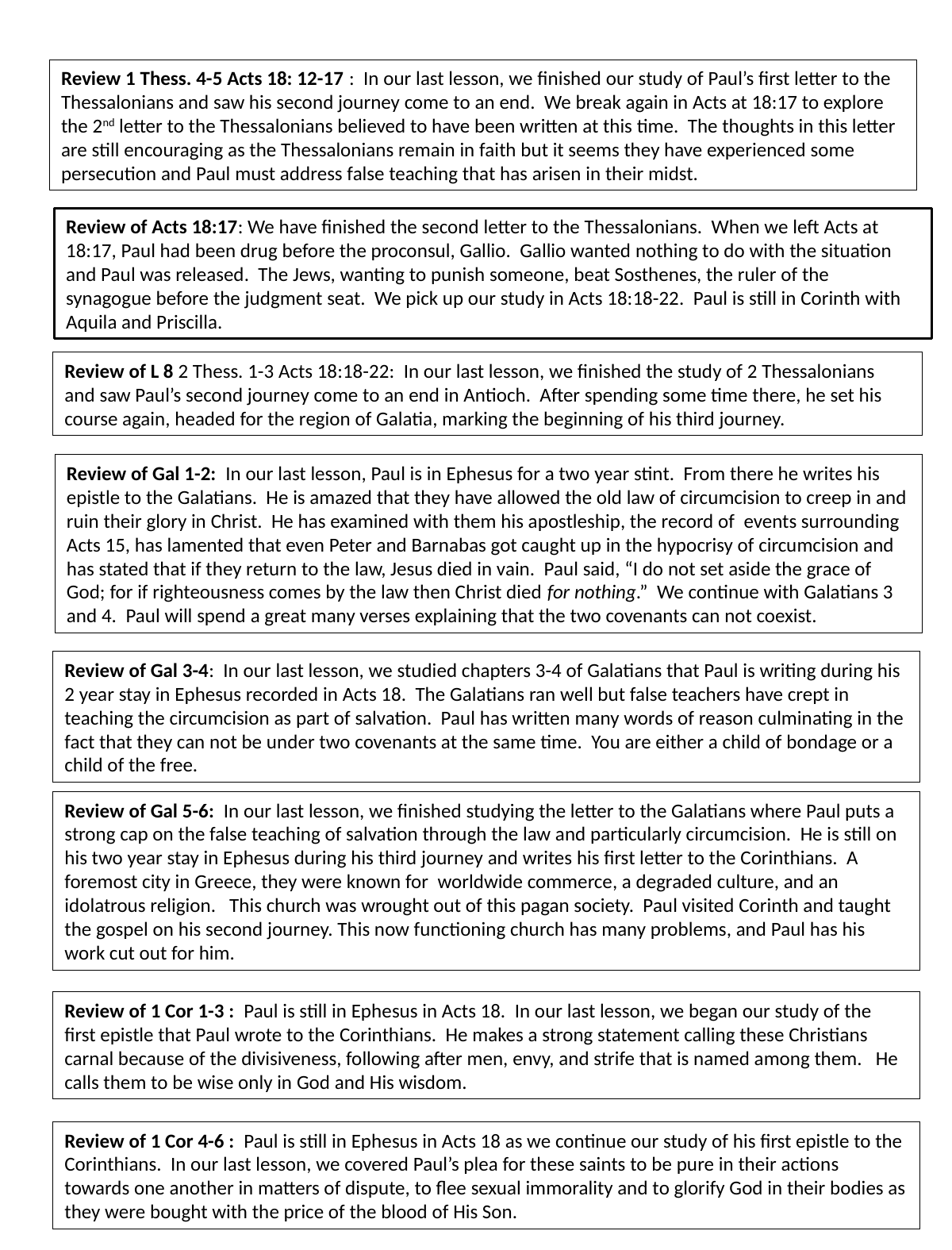

Review 1 Thess. 4-5 Acts 18: 12-17 :  In our last lesson, we finished our study of Paul’s first letter to the Thessalonians and saw his second journey come to an end.  We break again in Acts at 18:17 to explore the 2nd letter to the Thessalonians believed to have been written at this time.  The thoughts in this letter are still encouraging as the Thessalonians remain in faith but it seems they have experienced some persecution and Paul must address false teaching that has arisen in their midst.
Review of Acts 18:17: We have finished the second letter to the Thessalonians.  When we left Acts at 18:17, Paul had been drug before the proconsul, Gallio.  Gallio wanted nothing to do with the situation and Paul was released.  The Jews, wanting to punish someone, beat Sosthenes, the ruler of the synagogue before the judgment seat.  We pick up our study in Acts 18:18-22.  Paul is still in Corinth with Aquila and Priscilla.
Review of L 8 2 Thess. 1-3 Acts 18:18-22:  In our last lesson, we finished the study of 2 Thessalonians and saw Paul’s second journey come to an end in Antioch.  After spending some time there, he set his course again, headed for the region of Galatia, marking the beginning of his third journey.
Review of Gal 1-2:  In our last lesson, Paul is in Ephesus for a two year stint.  From there he writes his epistle to the Galatians.  He is amazed that they have allowed the old law of circumcision to creep in and ruin their glory in Christ.  He has examined with them his apostleship, the record of  events surrounding Acts 15, has lamented that even Peter and Barnabas got caught up in the hypocrisy of circumcision and has stated that if they return to the law, Jesus died in vain.  Paul said, “I do not set aside the grace of God; for if righteousness comes by the law then Christ died for nothing.”  We continue with Galatians 3 and 4.  Paul will spend a great many verses explaining that the two covenants can not coexist.
Review of Gal 3-4:  In our last lesson, we studied chapters 3-4 of Galatians that Paul is writing during his 2 year stay in Ephesus recorded in Acts 18.  The Galatians ran well but false teachers have crept in teaching the circumcision as part of salvation.  Paul has written many words of reason culminating in the fact that they can not be under two covenants at the same time.  You are either a child of bondage or a child of the free.
Review of Gal 5-6:  In our last lesson, we finished studying the letter to the Galatians where Paul puts a strong cap on the false teaching of salvation through the law and particularly circumcision.  He is still on his two year stay in Ephesus during his third journey and writes his first letter to the Corinthians.  A foremost city in Greece, they were known for  worldwide commerce, a degraded culture, and an idolatrous religion.   This church was wrought out of this pagan society.  Paul visited Corinth and taught the gospel on his second journey. This now functioning church has many problems, and Paul has his work cut out for him.
Review of 1 Cor 1-3 :  Paul is still in Ephesus in Acts 18.  In our last lesson, we began our study of the first epistle that Paul wrote to the Corinthians.  He makes a strong statement calling these Christians carnal because of the divisiveness, following after men, envy, and strife that is named among them.   He calls them to be wise only in God and His wisdom.
Review of 1 Cor 4-6 :  Paul is still in Ephesus in Acts 18 as we continue our study of his first epistle to the Corinthians.  In our last lesson, we covered Paul’s plea for these saints to be pure in their actions towards one another in matters of dispute, to flee sexual immorality and to glorify God in their bodies as they were bought with the price of the blood of His Son.